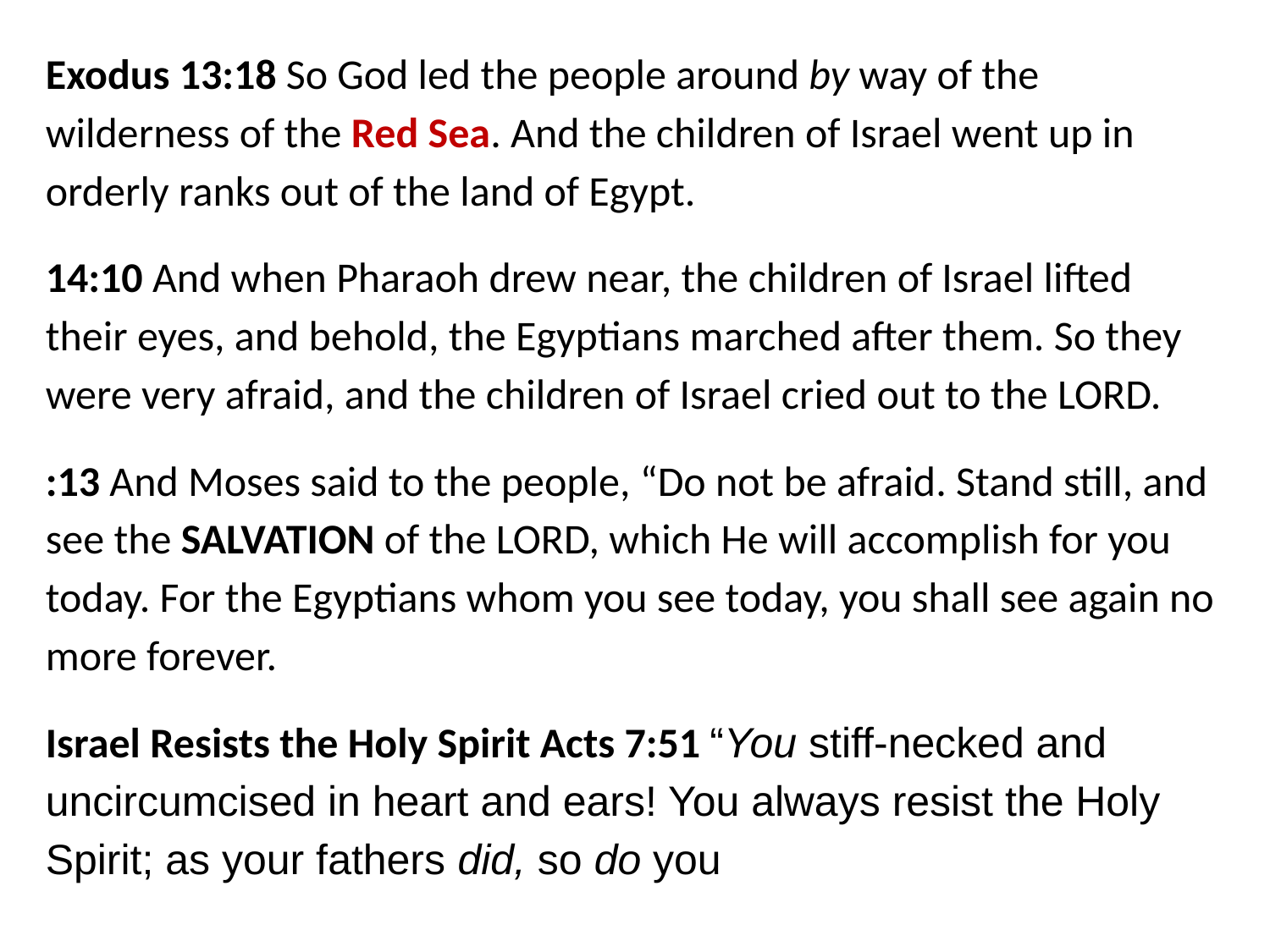

Exodus 13:18 So God led the people around by way of the wilderness of the Red Sea. And the children of Israel went up in orderly ranks out of the land of Egypt.
14:10 And when Pharaoh drew near, the children of Israel lifted their eyes, and behold, the Egyptians marched after them. So they were very afraid, and the children of Israel cried out to the LORD.
:13 And Moses said to the people, “Do not be afraid. Stand still, and see the SALVATION of the LORD, which He will accomplish for you today. For the Egyptians whom you see today, you shall see again no more forever.
Israel Resists the Holy Spirit Acts 7:51 “You stiff-necked and uncircumcised in heart and ears! You always resist the Holy Spirit; as your fathers did, so do you